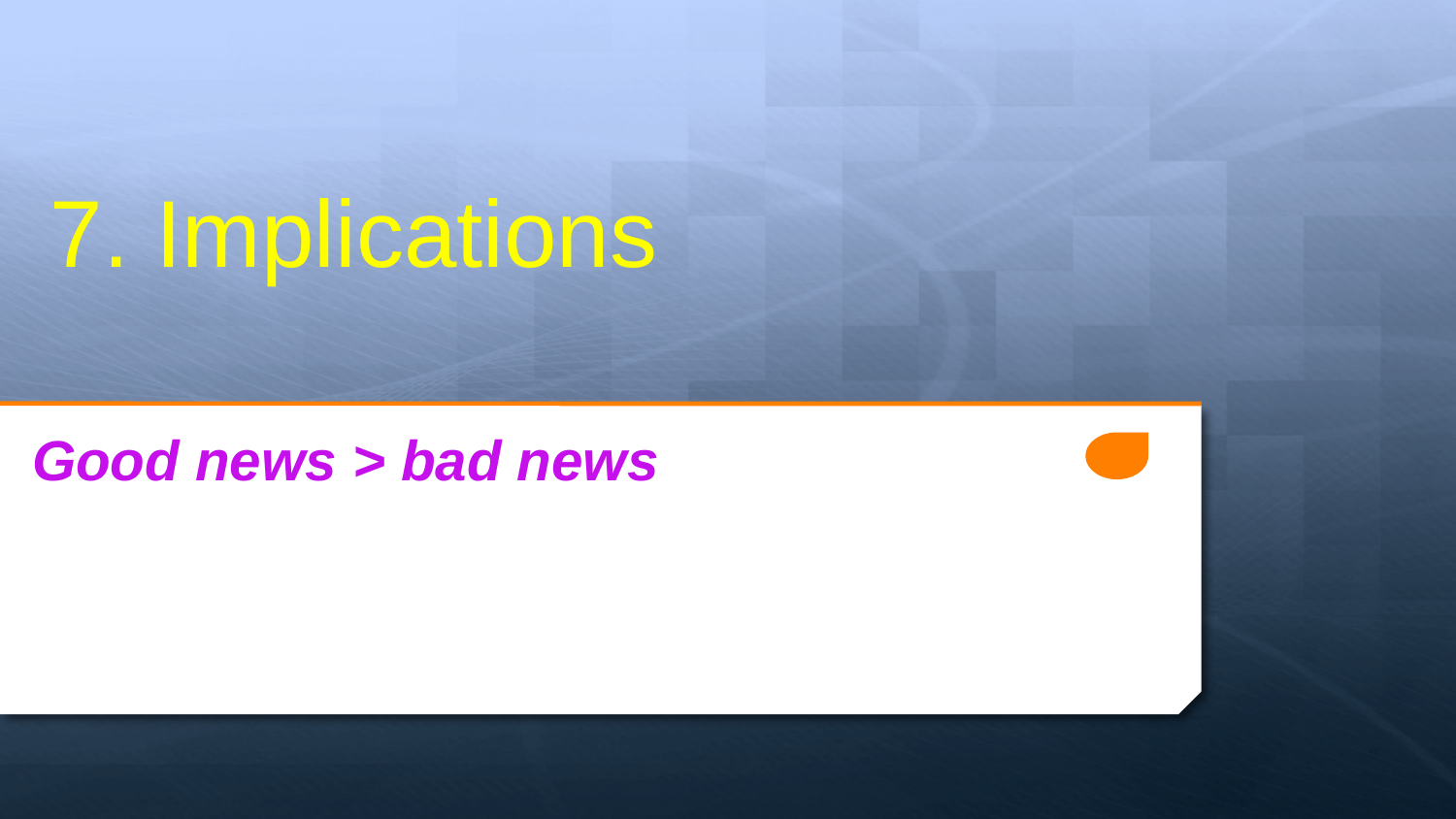

# 7. Implications
Good news > bad news